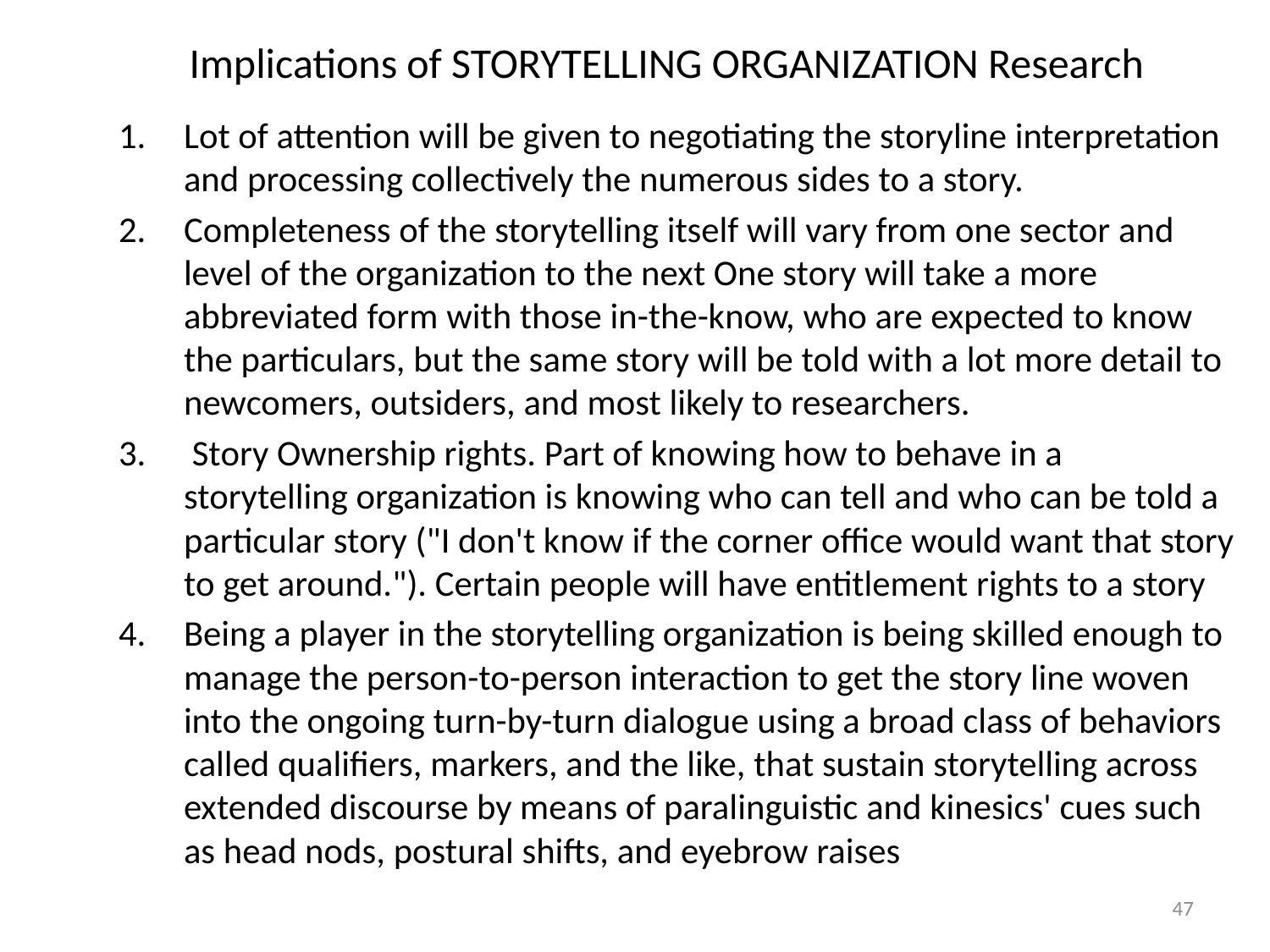

# Implications of STORYTELLING ORGANIZATION Research
Lot of attention will be given to negotiating the storyline interpretation and processing collectively the numerous sides to a story.
Completeness of the storytelling itself will vary from one sector and level of the organization to the next One story will take a more abbreviated form with those in-the-know, who are expected to know the particulars, but the same story will be told with a lot more detail to newcomers, outsiders, and most likely to researchers.
 Story Ownership rights. Part of knowing how to behave in a storytelling organization is knowing who can tell and who can be told a particular story ("I don't know if the corner office would want that story to get around."). Certain people will have entitlement rights to a story
Being a player in the storytelling organization is being skilled enough to manage the person-to-person interaction to get the story line woven into the ongoing turn-by-turn dialogue using a broad class of behaviors called qualifiers, markers, and the like, that sustain storytelling across extended discourse by means of paralinguistic and kinesics' cues such as head nods, postural shifts, and eyebrow raises
47